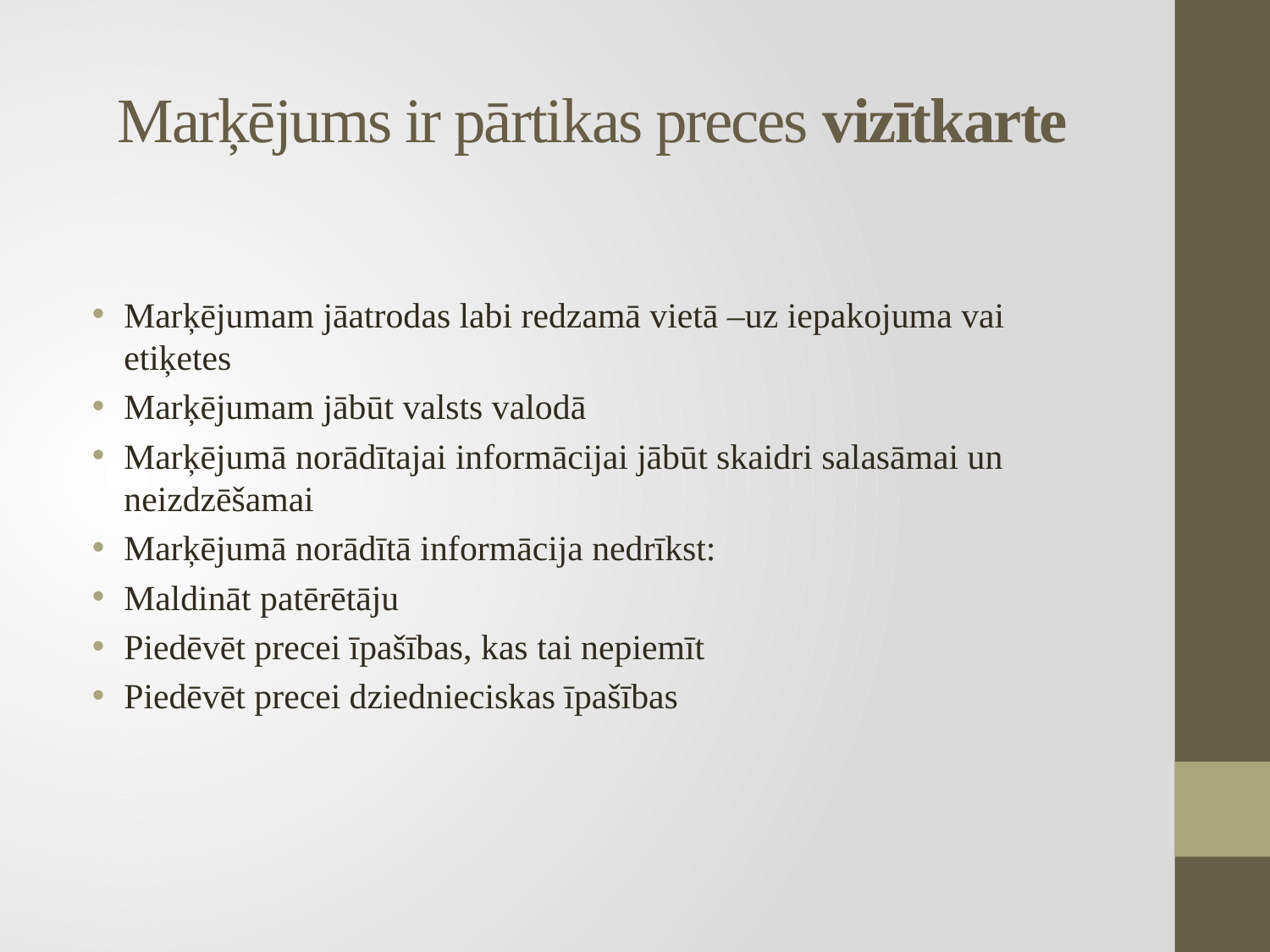

# Marķējums ir pārtikas preces vizītkarte
Marķējumam jāatrodas labi redzamā vietā –uz iepakojuma vai etiķetes
Marķējumam jābūt valsts valodā
Marķējumā norādītajai informācijai jābūt skaidri salasāmai un neizdzēšamai
Marķējumā norādītā informācija nedrīkst:
Maldināt patērētāju
Piedēvēt precei īpašības, kas tai nepiemīt
Piedēvēt precei dziednieciskas īpašības